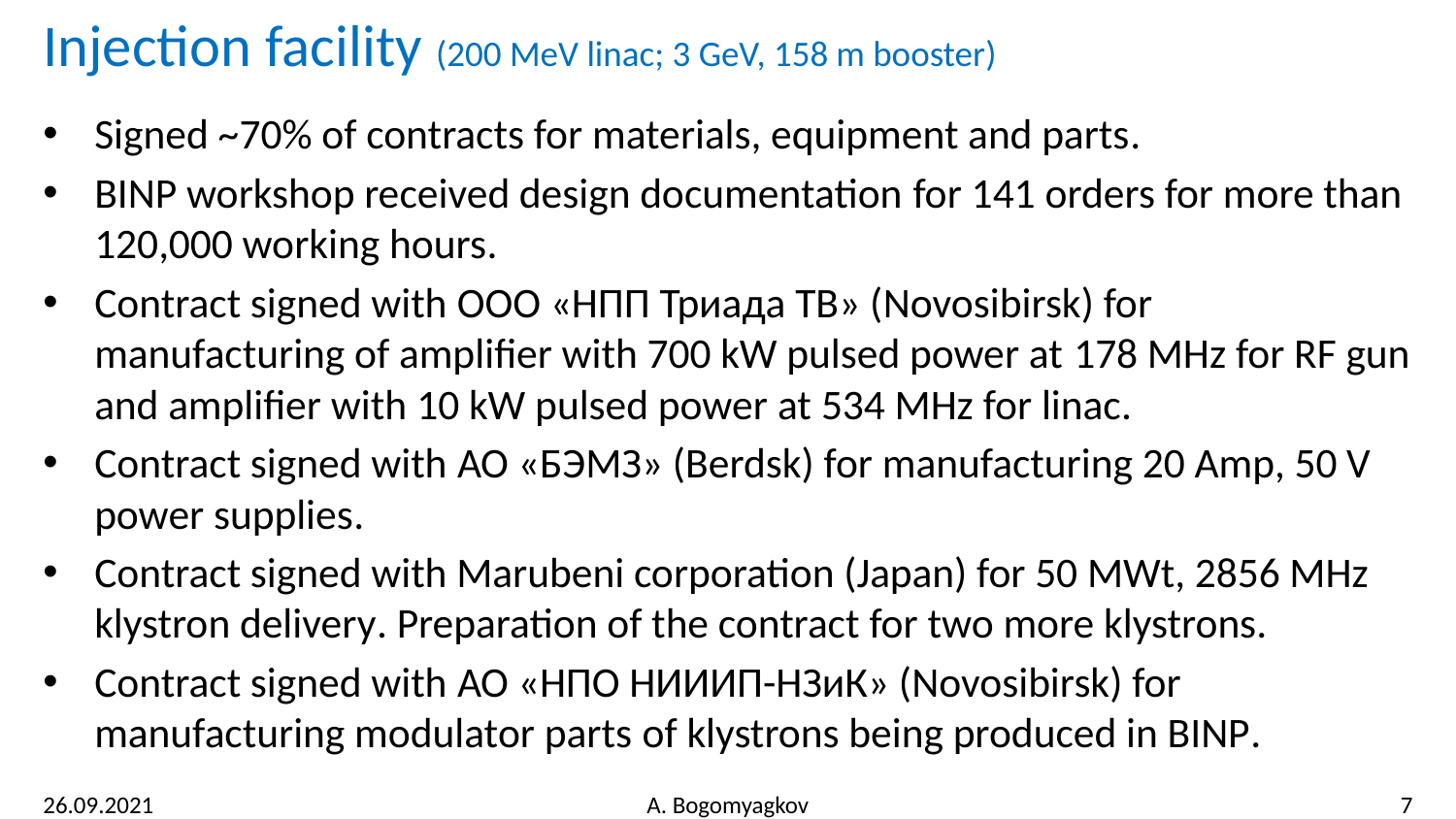

# Injection facility (200 MeV linac; 3 GeV, 158 m booster)
Signed ~70% of contracts for materials, equipment and parts.
BINP workshop received design documentation for 141 orders for more than 120,000 working hours.
Contract signed with ООО «НПП Триада ТВ» (Novosibirsk) for manufacturing of amplifier with 700 kW pulsed power at 178 MHz for RF gun and amplifier with 10 kW pulsed power at 534 MHz for linac.
Contract signed with АО «БЭМЗ» (Berdsk) for manufacturing 20 Amp, 50 V power supplies.
Contract signed with Marubeni corporation (Japan) for 50 MWt, 2856 MHz klystron delivery. Preparation of the contract for two more klystrons.
Contract signed with АО «НПО НИИИП-НЗиК» (Novosibirsk) for manufacturing modulator parts of klystrons being produced in BINP.
26.09.2021
A. Bogomyagkov
7